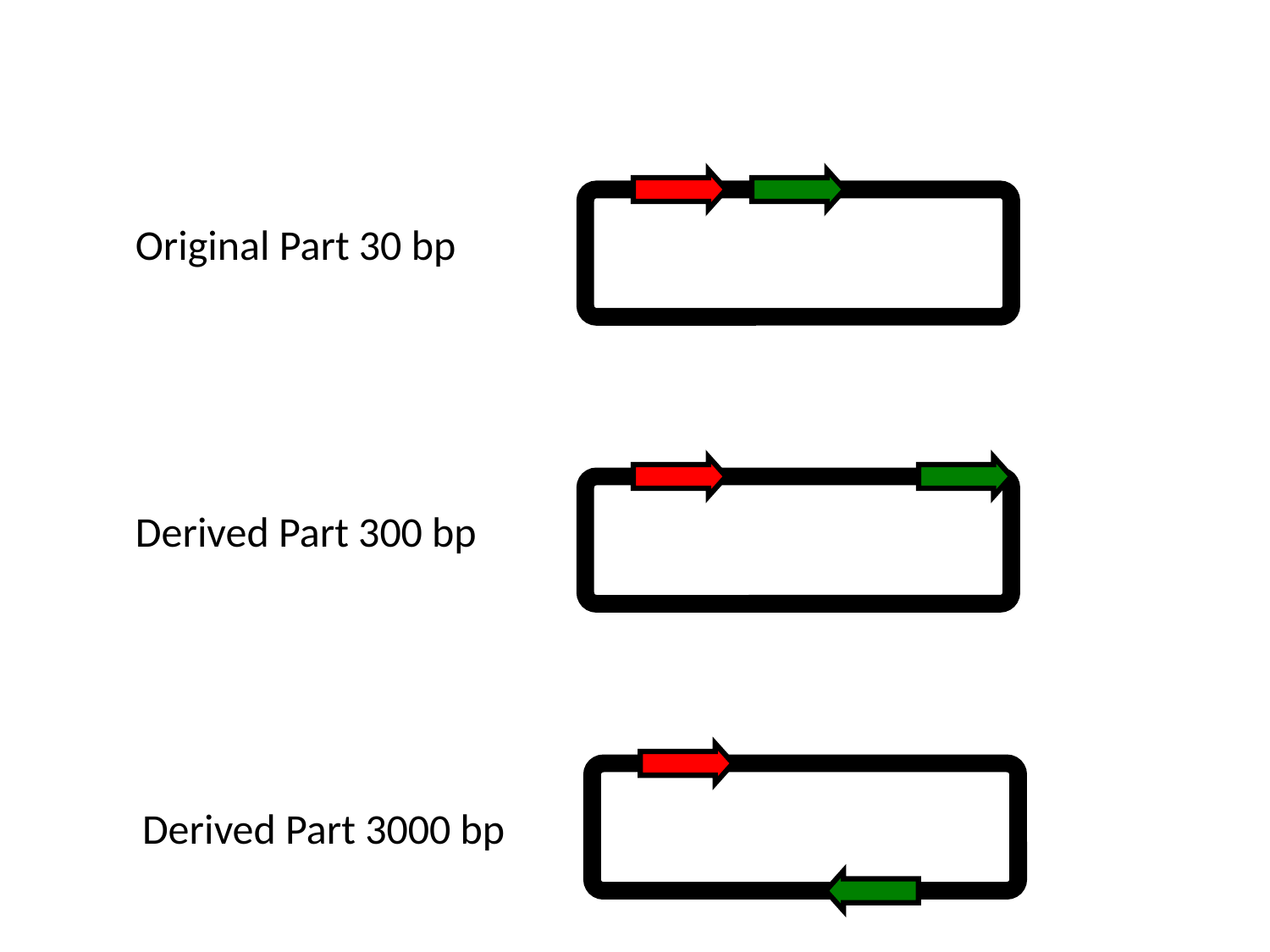

Original Part 30 bp

Derived Part 300 bp

Derived Part 3000 bp